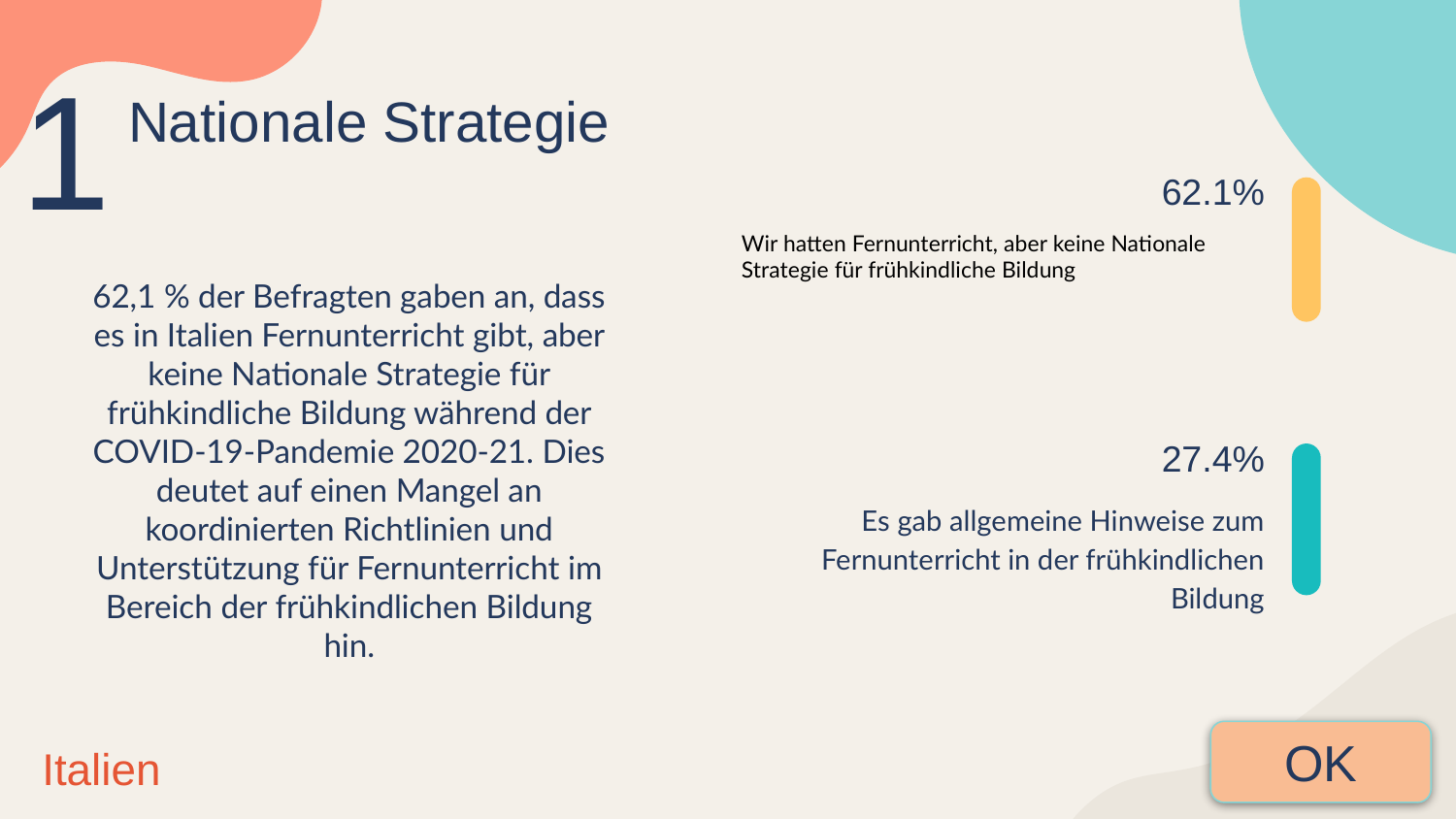

1
# Nationale Strategie
62.1%

Wir hatten Fernunterricht, aber keine Nationale Strategie für frühkindliche Bildung

62,1 % der Befragten gaben an, dass es in Italien Fernunterricht gibt, aber keine Nationale Strategie für frühkindliche Bildung während der COVID-19-Pandemie 2020-21. Dies deutet auf einen Mangel an koordinierten Richtlinien und Unterstützung für Fernunterricht im Bereich der frühkindlichen Bildung hin.
27.4%

Es gab allgemeine Hinweise zum Fernunterricht in der frühkindlichen Bildung

OK
Italien